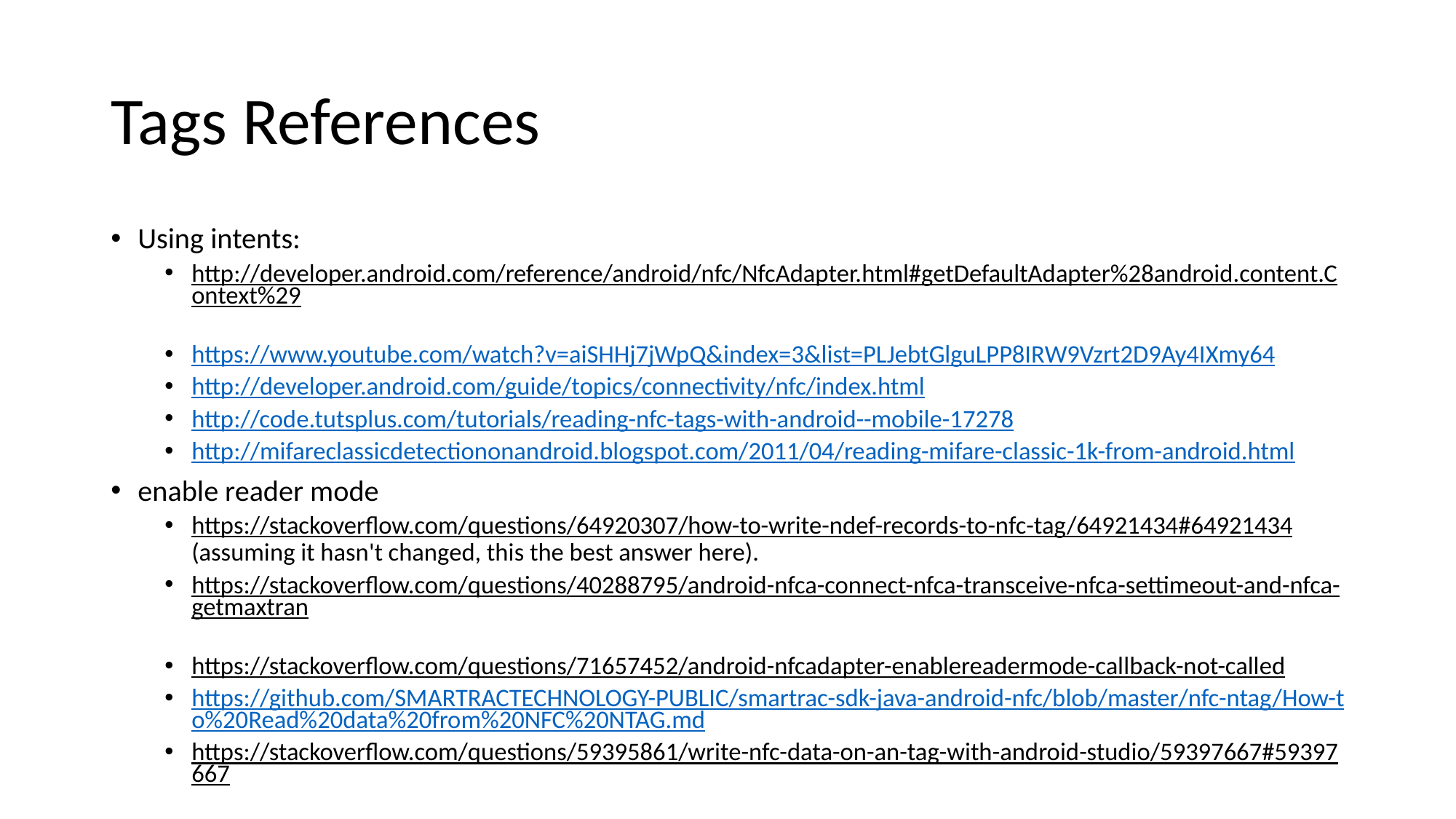

# Tags References
Using intents:
http://developer.android.com/reference/android/nfc/NfcAdapter.html#getDefaultAdapter%28android.content.Context%29
https://www.youtube.com/watch?v=aiSHHj7jWpQ&index=3&list=PLJebtGlguLPP8IRW9Vzrt2D9Ay4IXmy64
http://developer.android.com/guide/topics/connectivity/nfc/index.html
http://code.tutsplus.com/tutorials/reading-nfc-tags-with-android--mobile-17278
http://mifareclassicdetectiononandroid.blogspot.com/2011/04/reading-mifare-classic-1k-from-android.html
enable reader mode
https://stackoverflow.com/questions/64920307/how-to-write-ndef-records-to-nfc-tag/64921434#64921434  (assuming it hasn't changed, this the best answer here).
https://stackoverflow.com/questions/40288795/android-nfca-connect-nfca-transceive-nfca-settimeout-and-nfca-getmaxtran
https://stackoverflow.com/questions/71657452/android-nfcadapter-enablereadermode-callback-not-called
https://github.com/SMARTRACTECHNOLOGY-PUBLIC/smartrac-sdk-java-android-nfc/blob/master/nfc-ntag/How-to%20Read%20data%20from%20NFC%20NTAG.md
https://stackoverflow.com/questions/59395861/write-nfc-data-on-an-tag-with-android-studio/59397667#59397667